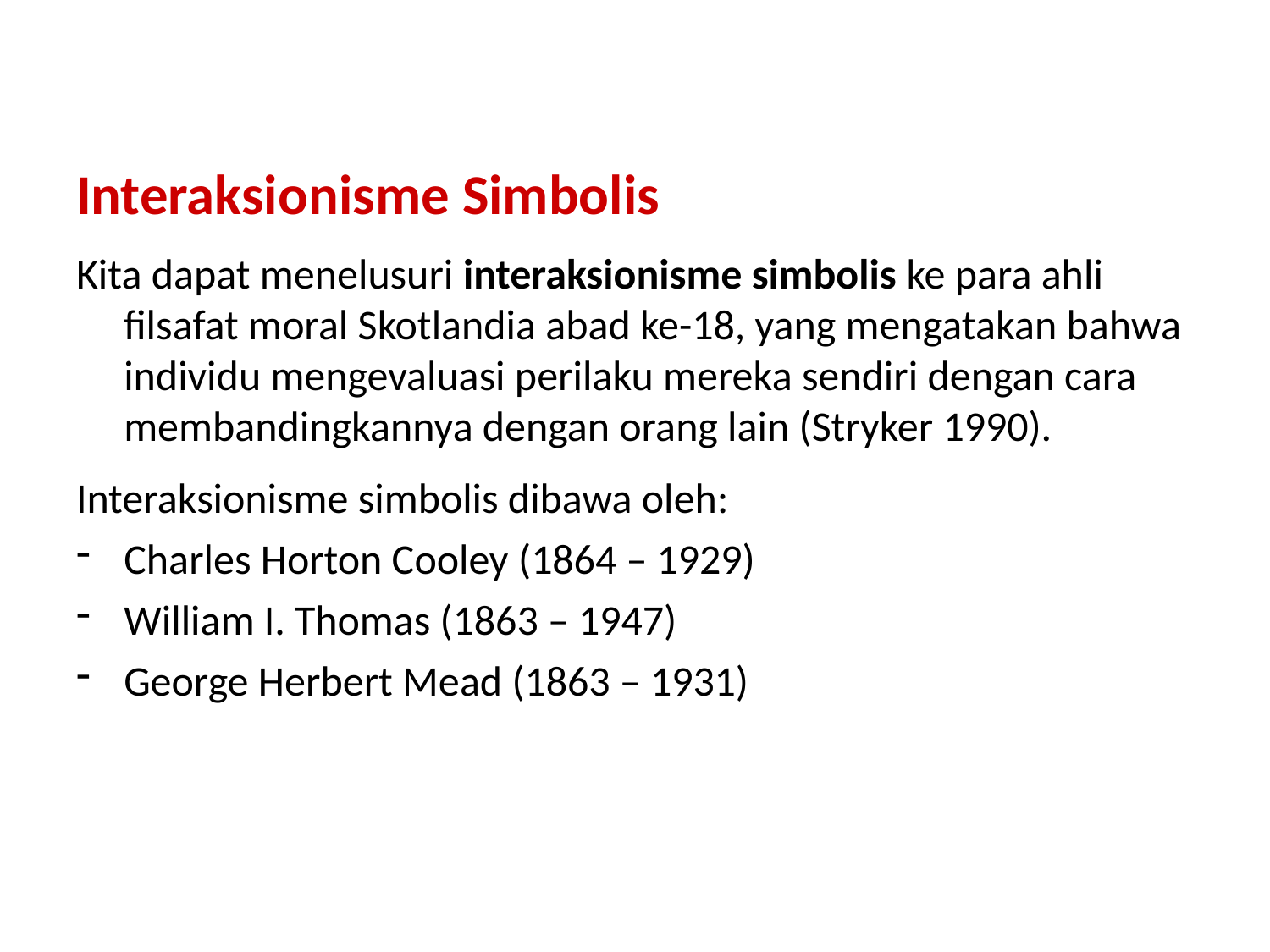

Interaksionisme Simbolis
Kita dapat menelusuri interaksionisme simbolis ke para ahli filsafat moral Skotlandia abad ke-18, yang mengatakan bahwa individu mengevaluasi perilaku mereka sendiri dengan cara membandingkannya dengan orang lain (Stryker 1990).
Interaksionisme simbolis dibawa oleh:
Charles Horton Cooley (1864 – 1929)
William I. Thomas (1863 – 1947)
George Herbert Mead (1863 – 1931)